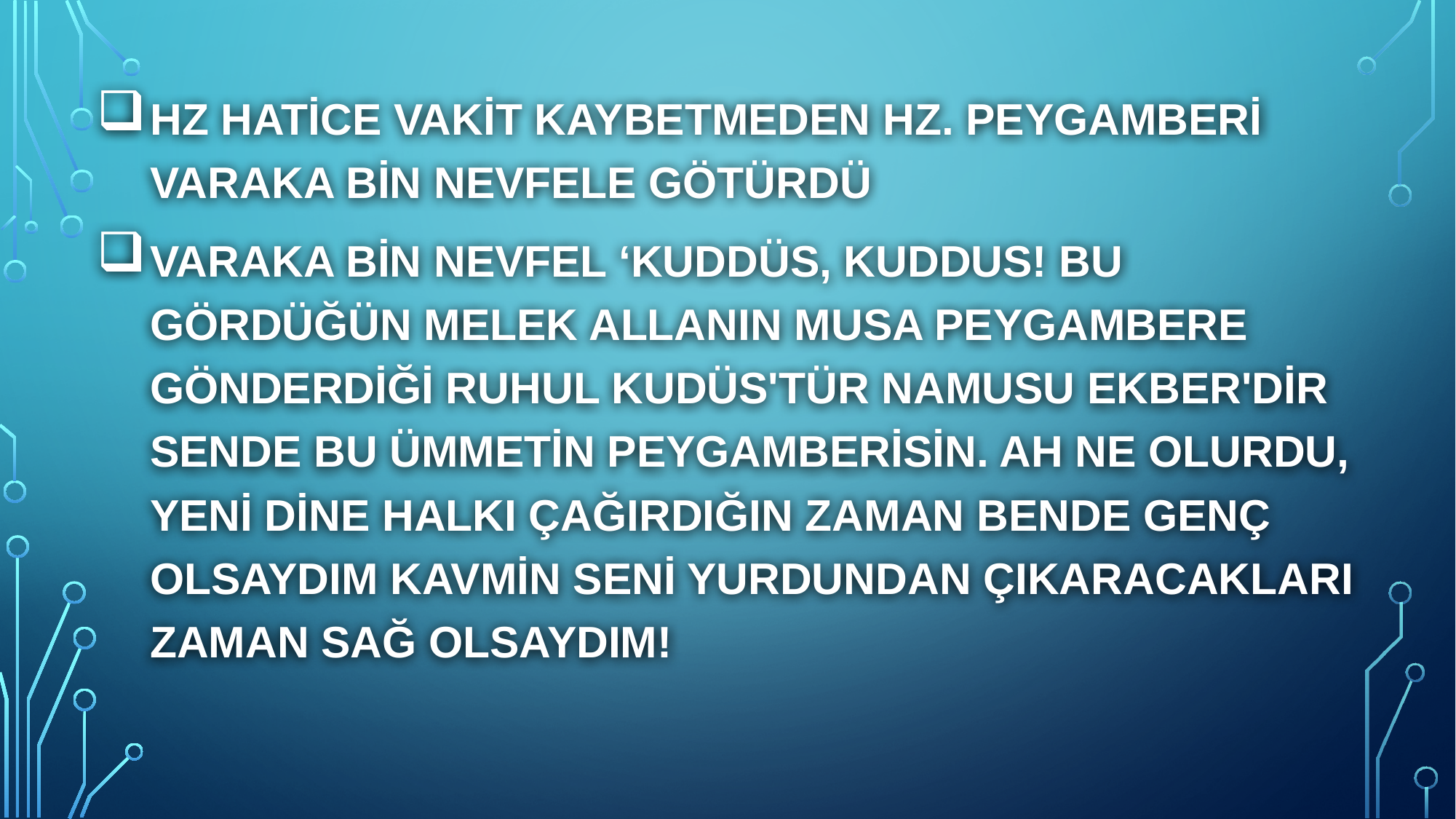

Hz Hatice vakit kaybetmeden Hz. peygamberi varaka bin nevfele götürdü
Varaka bin nevfel ‘Kuddüs, kuddus! Bu gördüğün melek allanın Musa peygambere gönderdiği ruhul Kudüs'tür namusu Ekber'dir sende bu ümmetin peygamberisin. Ah ne olurdu, yeni dine halkı çağırdığın zaman bende genç olsaydım kavmin seni yurdundan çıkaracakları zaman sağ olsaydım!